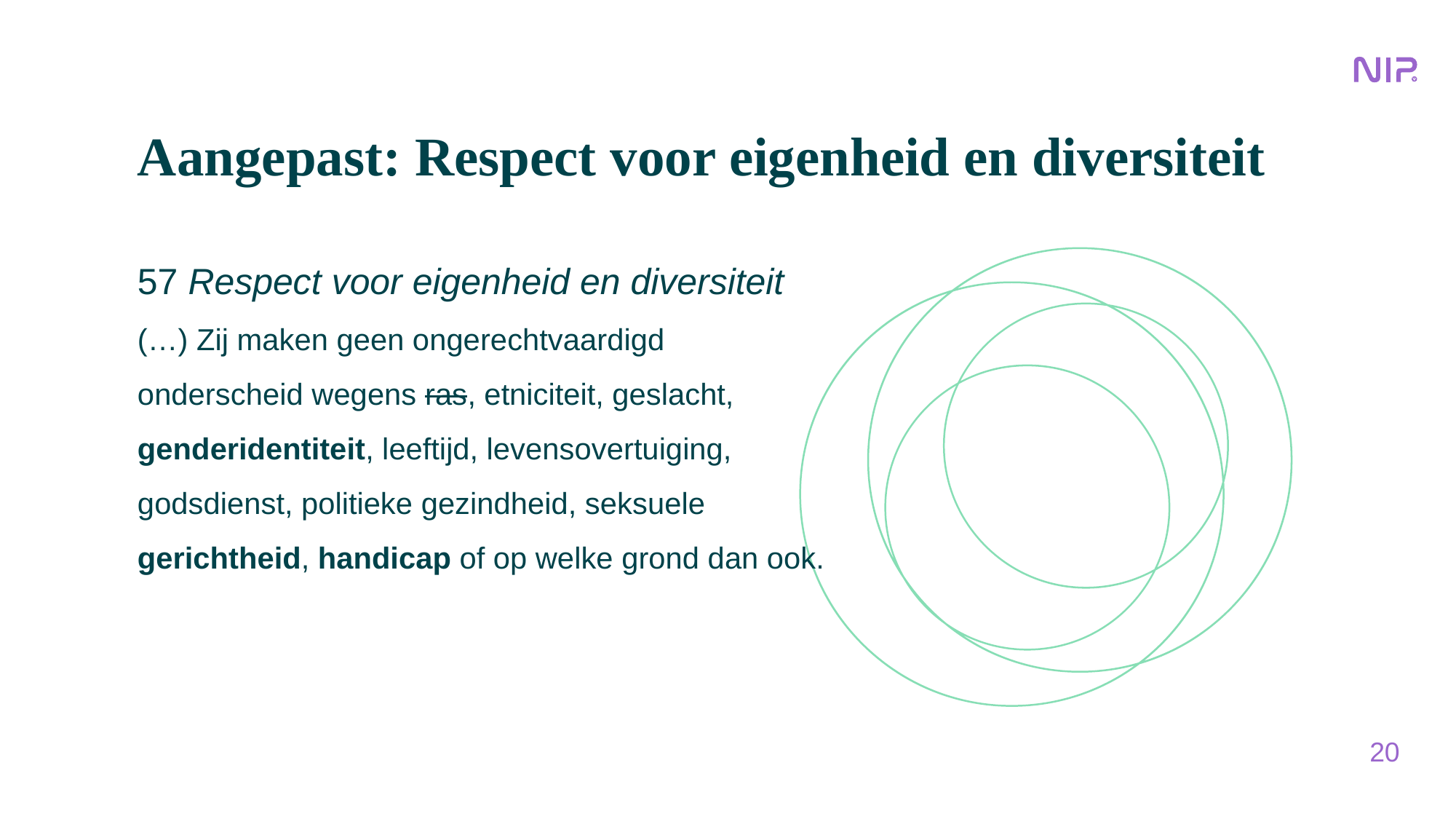

# Aangepast: Respect voor eigenheid en diversiteit
57 Respect voor eigenheid en diversiteit
(…) Zij maken geen ongerechtvaardigd onderscheid wegens ras, etniciteit, geslacht, genderidentiteit, leeftijd, levensovertuiging, godsdienst, politieke gezindheid, seksuele gerichtheid, handicap of op welke grond dan ook.
20